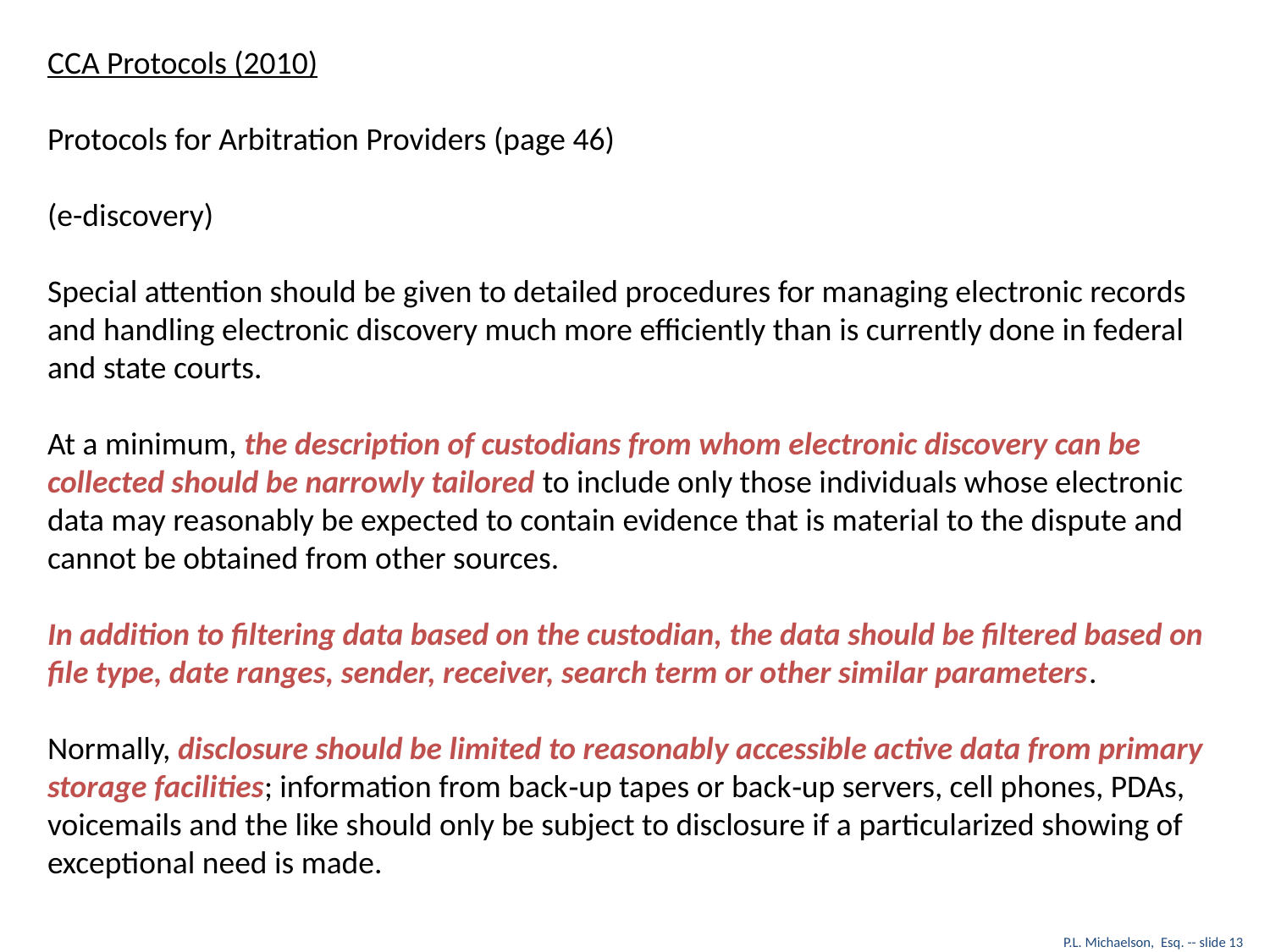

CCA Protocols (2010)

Protocols for Arbitration Providers (page 46)

(e-discovery)

Special attention should be given to detailed procedures for managing electronic records and handling electronic discovery much more efficiently than is currently done in federal and state courts.
At a minimum, the description of custodians from whom electronic discovery can be collected should be narrowly tailored to include only those individuals whose electronic data may reasonably be expected to contain evidence that is material to the dispute and cannot be obtained from other sources.

In addition to filtering data based on the custodian, the data should be filtered based on file type, date ranges, sender, receiver, search term or other similar parameters.
Normally, disclosure should be limited to reasonably accessible active data from primary storage facilities; information from back‐up tapes or back‐up servers, cell phones, PDAs, voicemails and the like should only be subject to disclosure if a particularized showing of exceptional need is made.
P.L. Michaelson,  Esq. -- slide 13